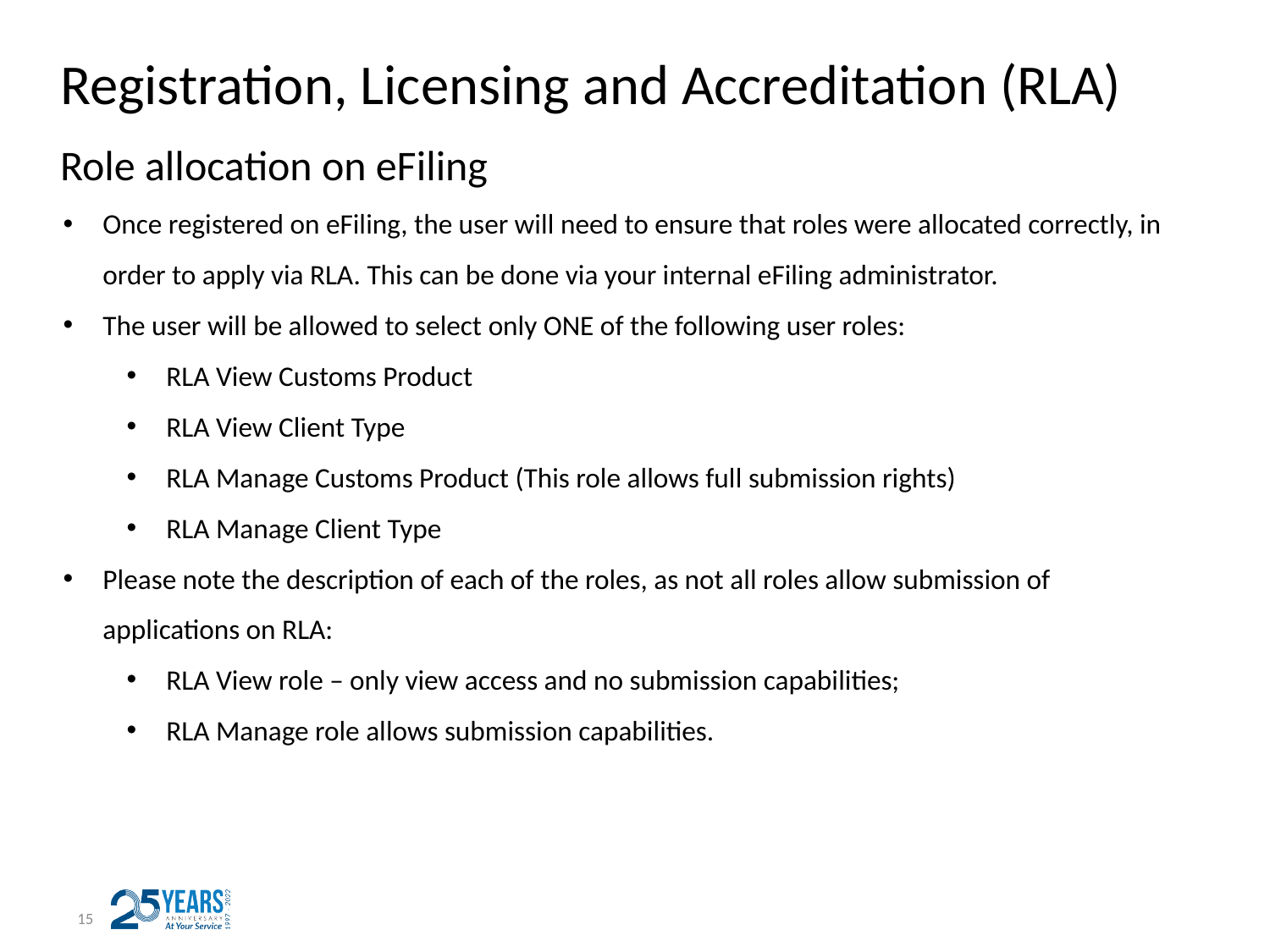

# Registration, Licensing and Accreditation (RLA)
Role allocation on eFiling
Once registered on eFiling, the user will need to ensure that roles were allocated correctly, in order to apply via RLA. This can be done via your internal eFiling administrator.
The user will be allowed to select only ONE of the following user roles:
RLA View Customs Product
RLA View Client Type
RLA Manage Customs Product (This role allows full submission rights)
RLA Manage Client Type
Please note the description of each of the roles, as not all roles allow submission of applications on RLA:
RLA View role – only view access and no submission capabilities;
RLA Manage role allows submission capabilities.

15